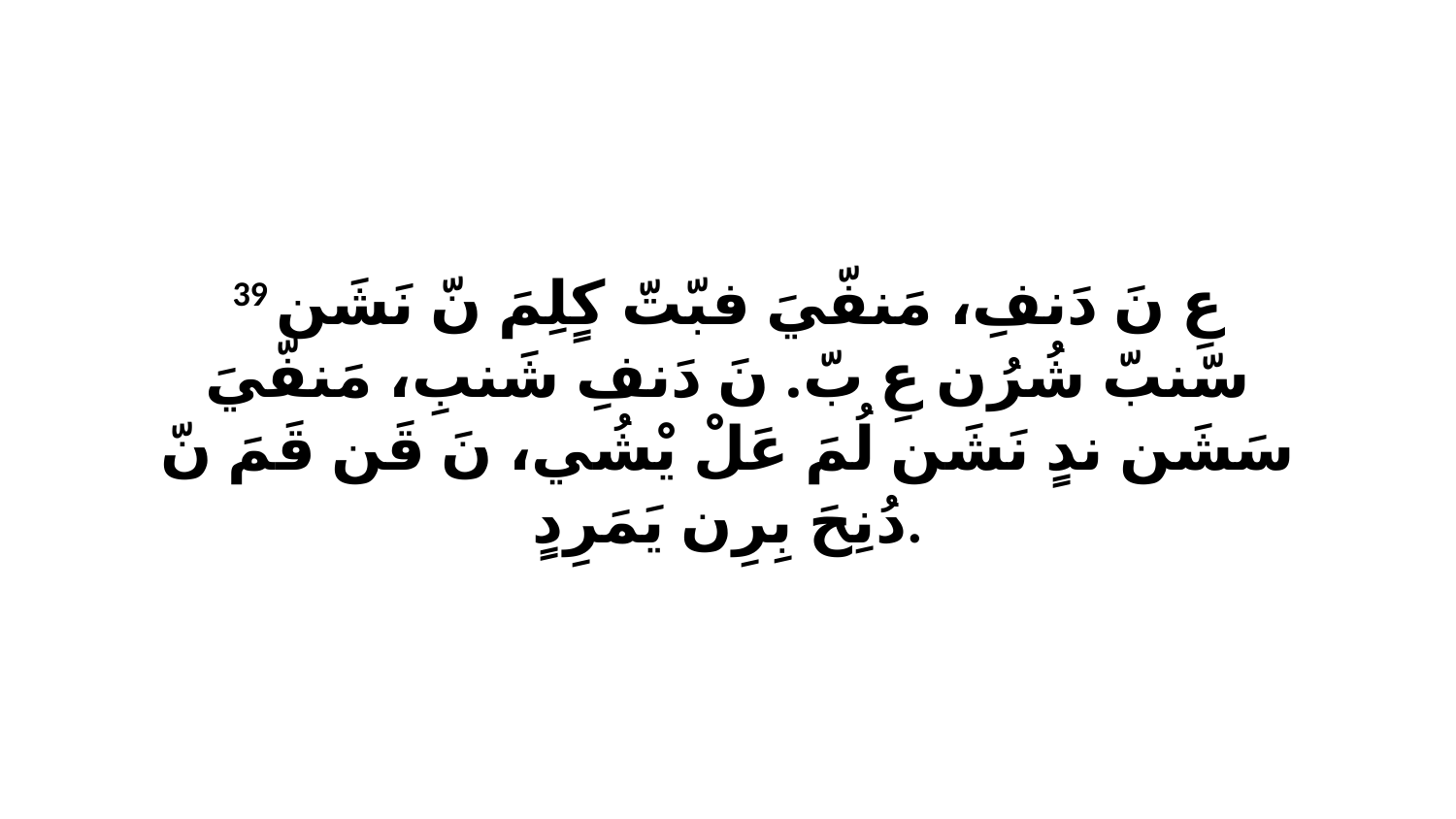

39 عِ نَ دَنفِ، مَنفّيَ فبّتّ كٍلِمَ نّ نَشَن سّنبّ شُرُن عِ بّ. نَ دَنفِ شَنبِ، مَنفّيَ سَشَن ندٍ نَشَن لُمَ عَلْ يْشُي، نَ قَن قَمَ نّ دُنِحَ بِرِن يَمَرِدٍ.